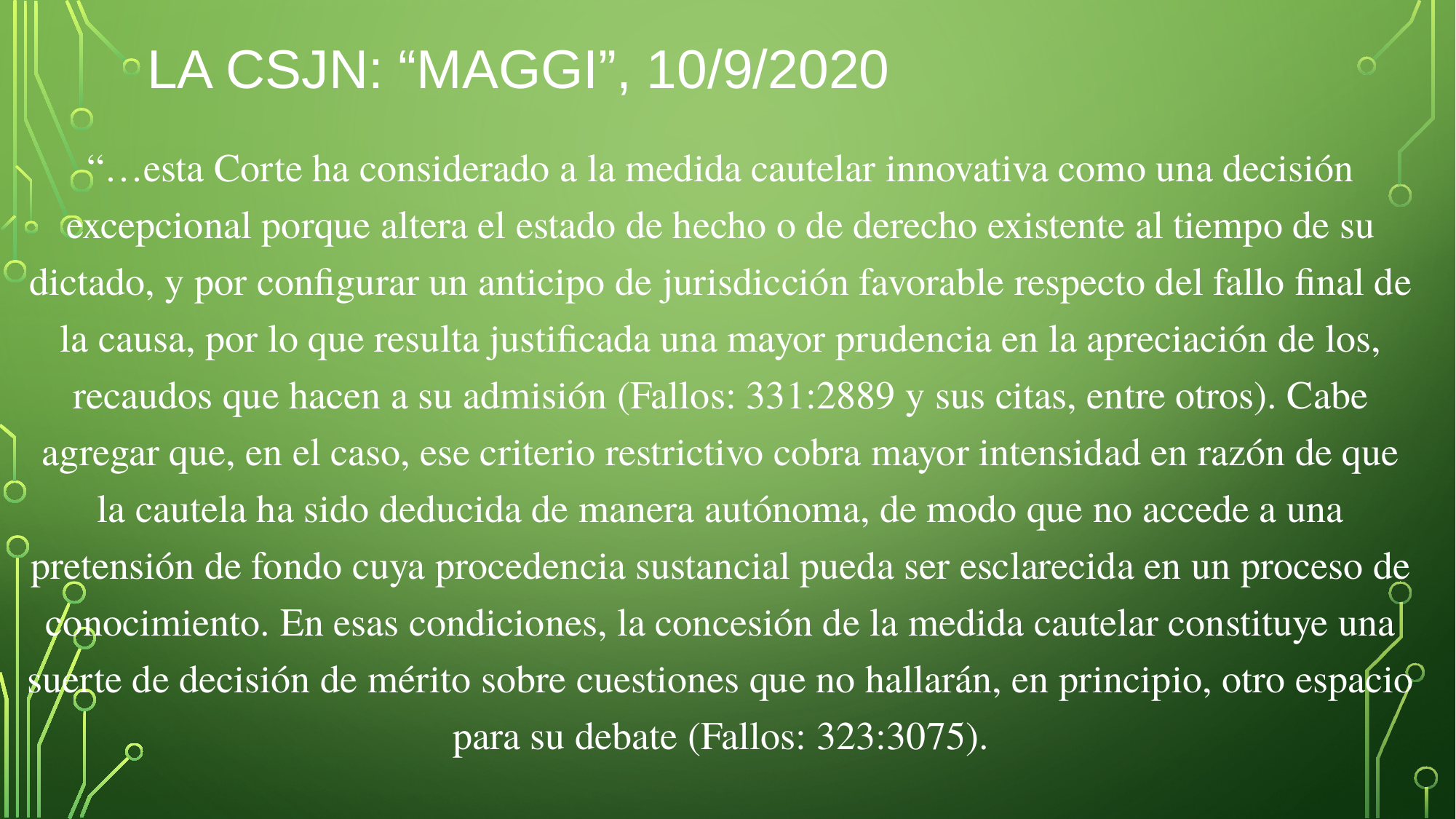

# LA CSJN: “MAGGI”, 10/9/2020
“…esta Corte ha considerado a la medida cautelar innovativa como una decisión excepcional porque altera el estado de hecho o de derecho existente al tiempo de su dictado, y por configurar un anticipo de jurisdicción favorable respecto del fallo final de la causa, por lo que resulta justificada una mayor prudencia en la apreciación de los, recaudos que hacen a su admisión (Fallos: 331:2889 y sus citas, entre otros). Cabe agregar que, en el caso, ese criterio restrictivo cobra mayor intensidad en razón de que la cautela ha sido deducida de manera autónoma, de modo que no accede a una pretensión de fondo cuya procedencia sustancial pueda ser esclarecida en un proceso de conocimiento. En esas condiciones, la concesión de la medida cautelar constituye una suerte de decisión de mérito sobre cuestiones que no hallarán, en principio, otro espacio para su debate (Fallos: 323:3075).